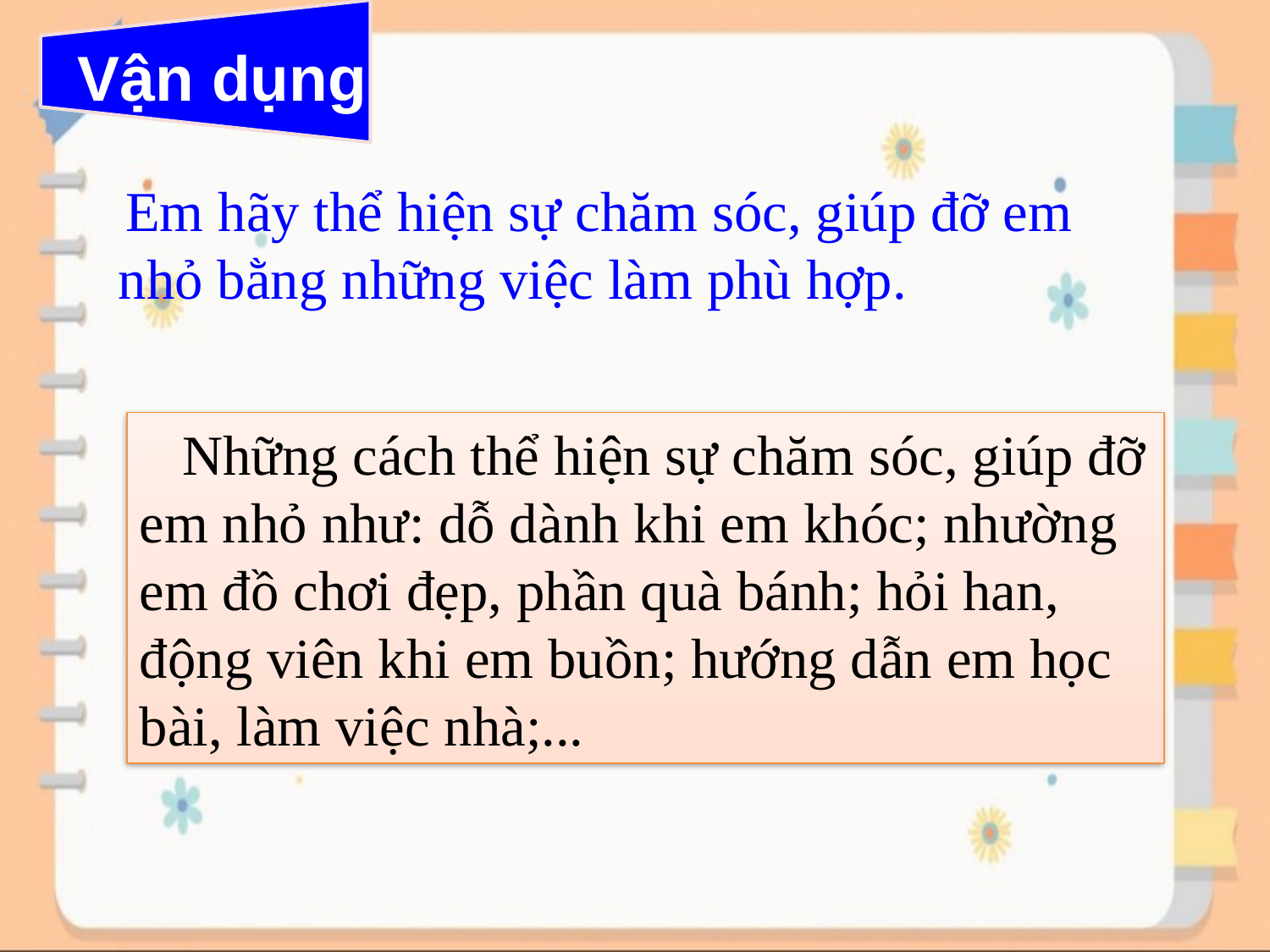

# Vận dụng
 Em hãy thể hiện sự chăm sóc, giúp đỡ em nhỏ bằng những việc làm phù hợp.
   Những cách thể hiện sự chăm sóc, giúp đỡ em nhỏ như: dỗ dành khi em khóc; nhường em đồ chơi đẹp, phần quà bánh; hỏi han, động viên khi em buồn; hướng dẫn em học bài, làm việc nhà;...